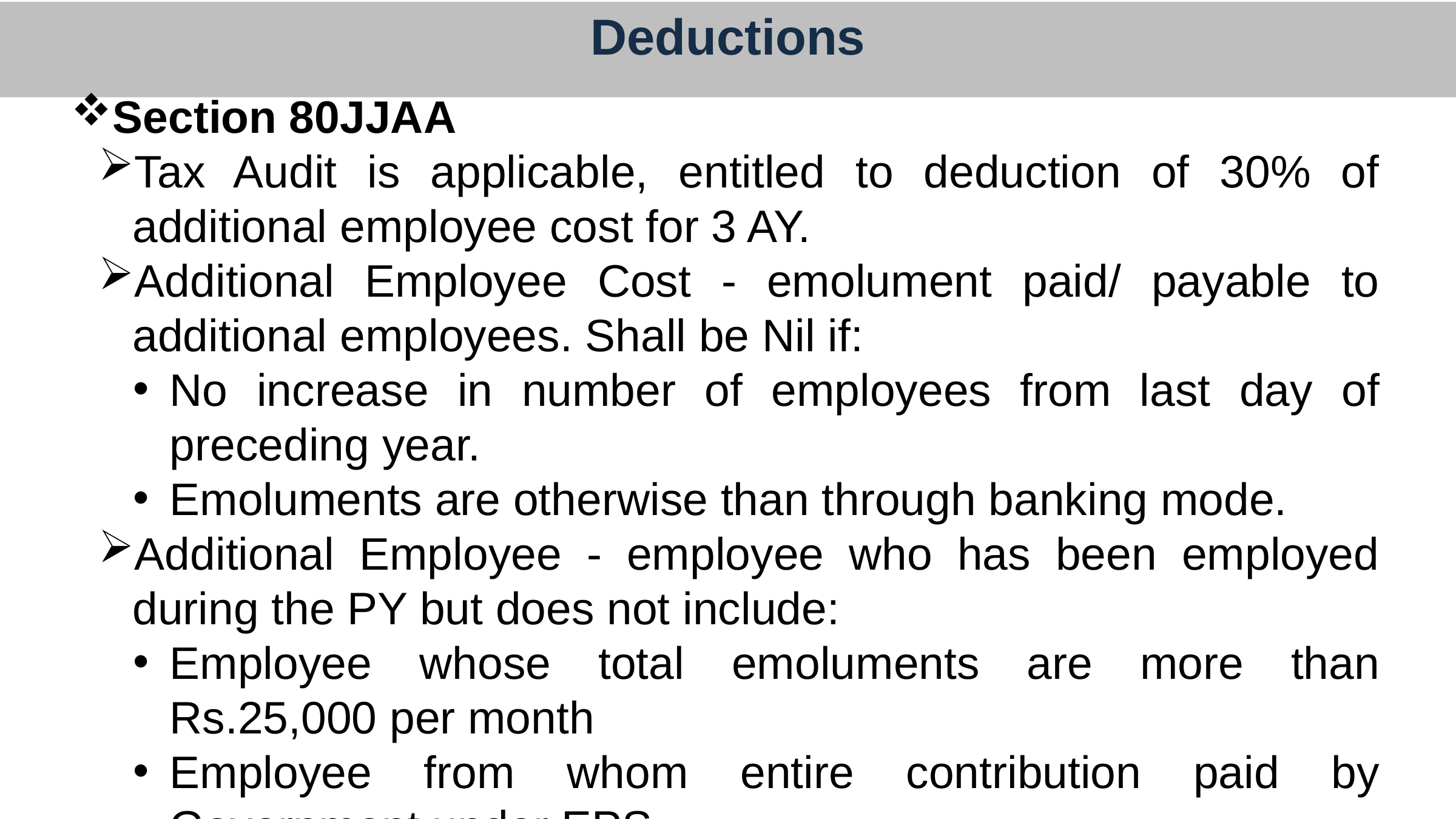

Deductions
Section 80JJAA
Tax Audit is applicable, entitled to deduction of 30% of additional employee cost for 3 AY.
Additional Employee Cost - emolument paid/ payable to additional employees. Shall be Nil if:
No increase in number of employees from last day of preceding year.
Emoluments are otherwise than through banking mode.
Additional Employee - employee who has been employed during the PY but does not include:
Employee whose total emoluments are more than Rs.25,000 per month
Employee from whom entire contribution paid by Government under EPS
Employee employed for period of less than 240* days during the previous year
Employee who does not participate in recognized PF
* In case of manufacturing of apparel or footwear or leather products – 150 days
If person employed for less than 240 during the PY but employed for said number of days during immediately succeeding year, deemed to be additional employee for succeeding year.